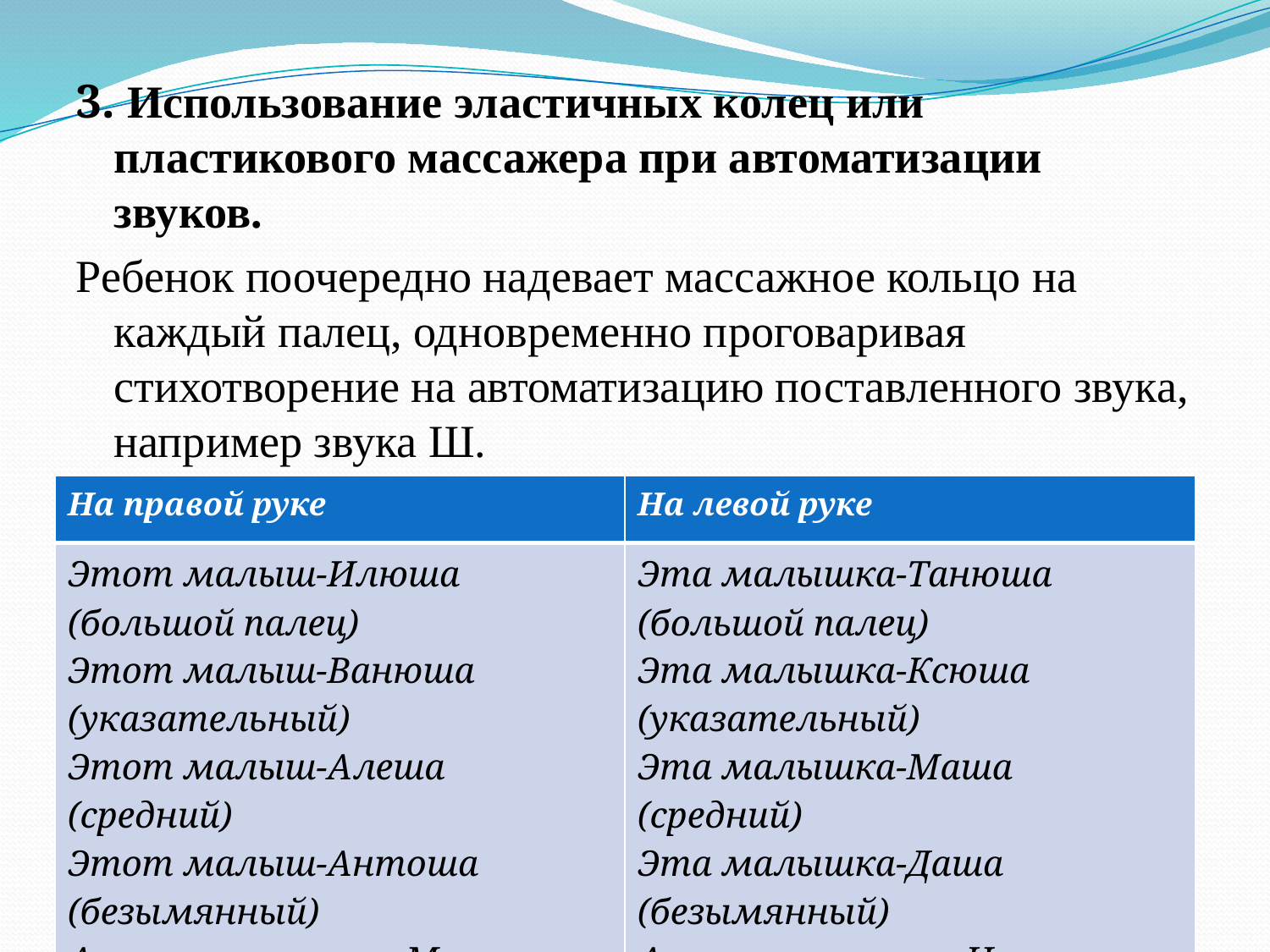

3. Использование эластичных колец или пластикового массажера при автоматизации звуков.
Ребенок поочередно надевает массажное кольцо на каждый палец, одновременно проговаривая стихотворение на автоматизацию поставленного звука, например звука Ш.

| На правой руке | На левой руке |
| --- | --- |
| Этот малыш-Илюша (большой палец) Этот малыш-Ванюша (указательный) Этот малыш-Алеша (средний) Этот малыш-Антоша (безымянный) А меньшого зовут Мишуткою друзья (мизинец) | Эта малышка-Танюша (большой палец) Эта малышка-Ксюша (указательный) Эта малышка-Маша (средний) Эта малышка-Даша (безымянный) А меньшую зовут Наташа (мизинец) |